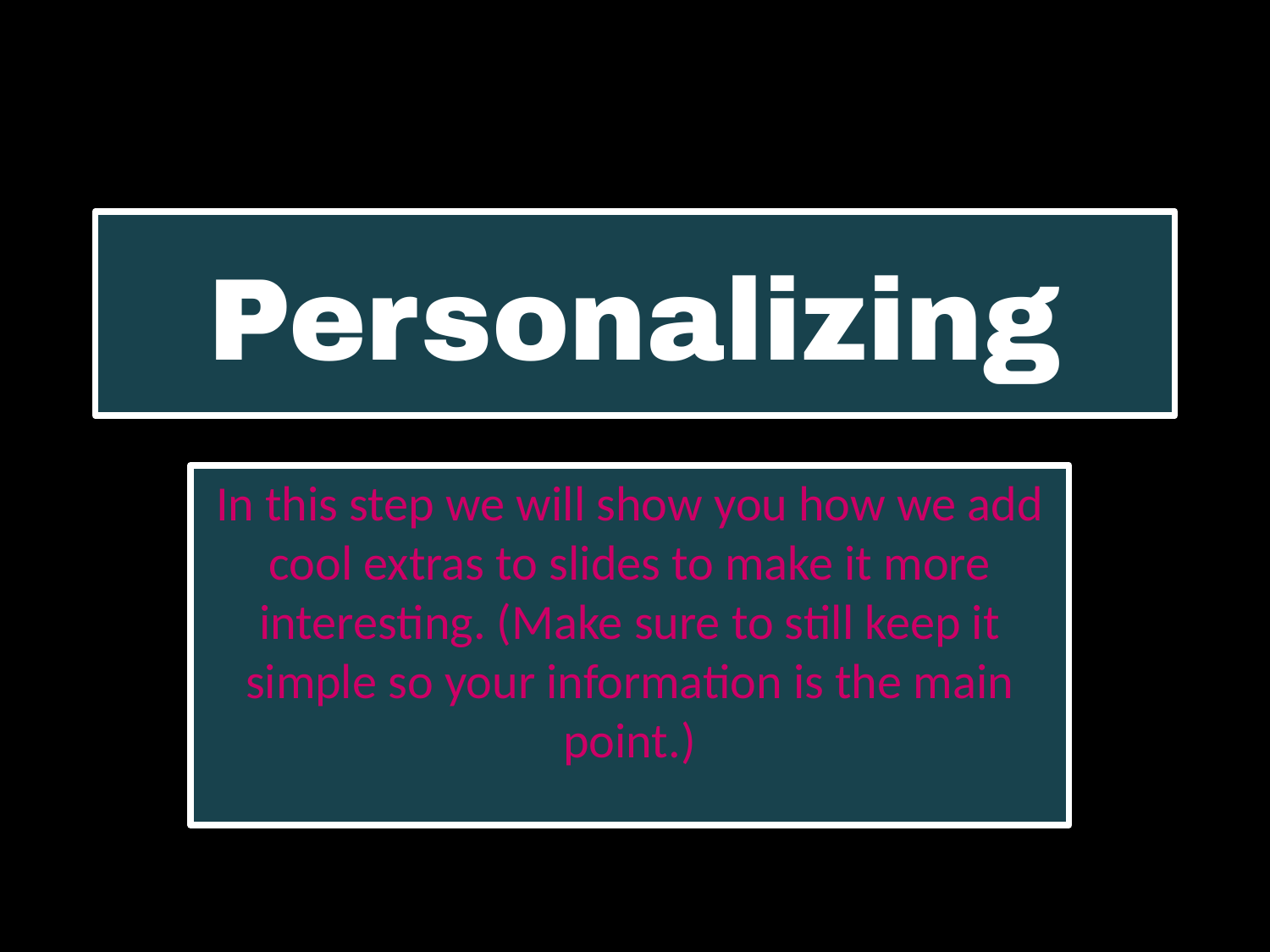

# Personalizing
In this step we will show you how we add cool extras to slides to make it more interesting. (Make sure to still keep it simple so your information is the main point.)